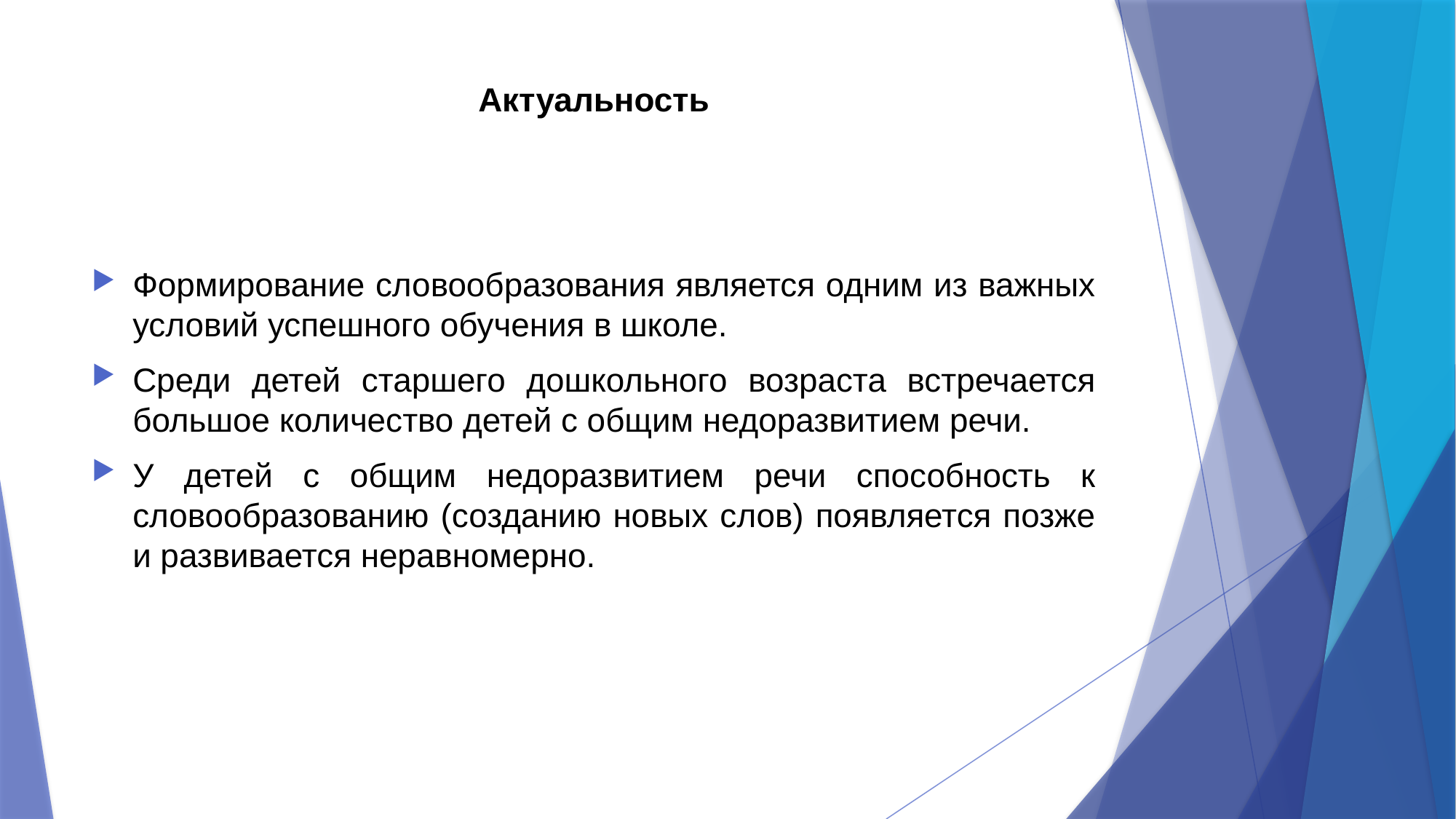

# Актуальность
Формирование словообразования является одним из важных условий успешного обучения в школе.
Среди детей старшего дошкольного возраста встречается большое количество детей с общим недоразвитием речи.
У детей с общим недоразвитием речи способность к словообразованию (созданию новых слов) появляется позже и развивается неравномерно.